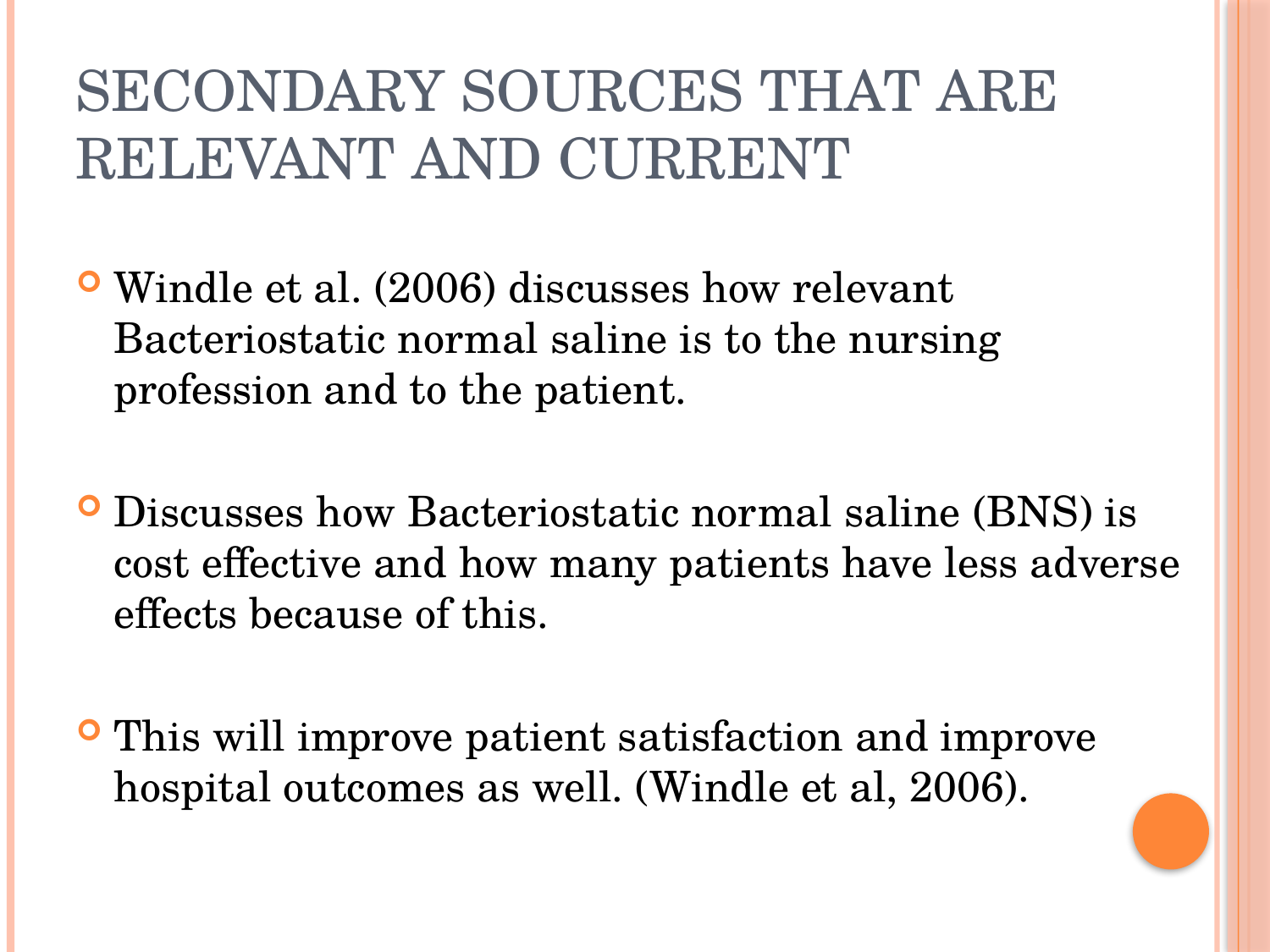

# Secondary sources that are relevant and current
Windle et al. (2006) discusses how relevant Bacteriostatic normal saline is to the nursing profession and to the patient.

Discusses how Bacteriostatic normal saline (BNS) is cost effective and how many patients have less adverse effects because of this.

This will improve patient satisfaction and improve hospital outcomes as well. (Windle et al, 2006).